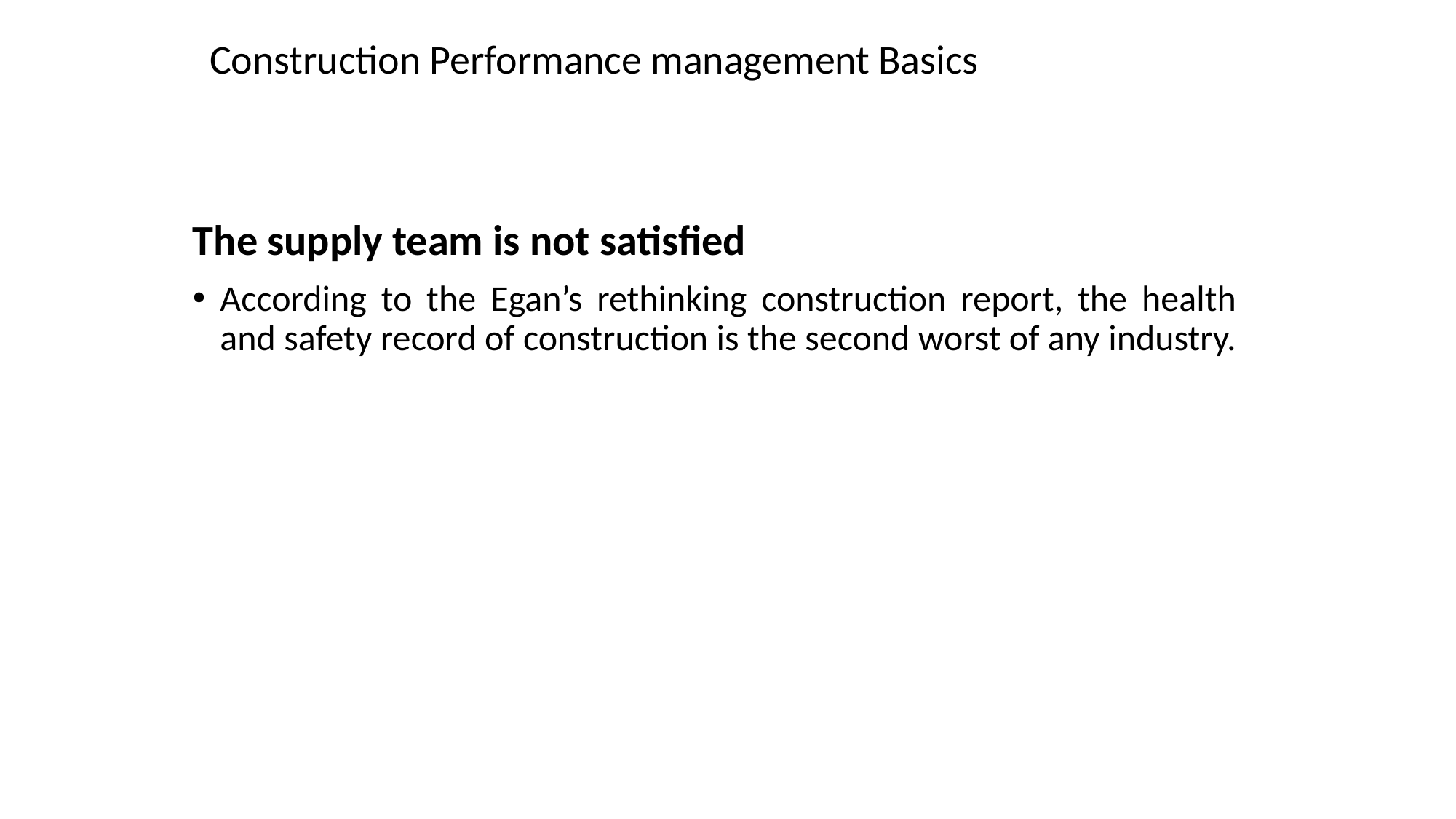

#
Construction Performance management Basics
The supply team is not satisfied
According to the Egan’s rethinking construction report, the health and safety record of construction is the second worst of any industry.